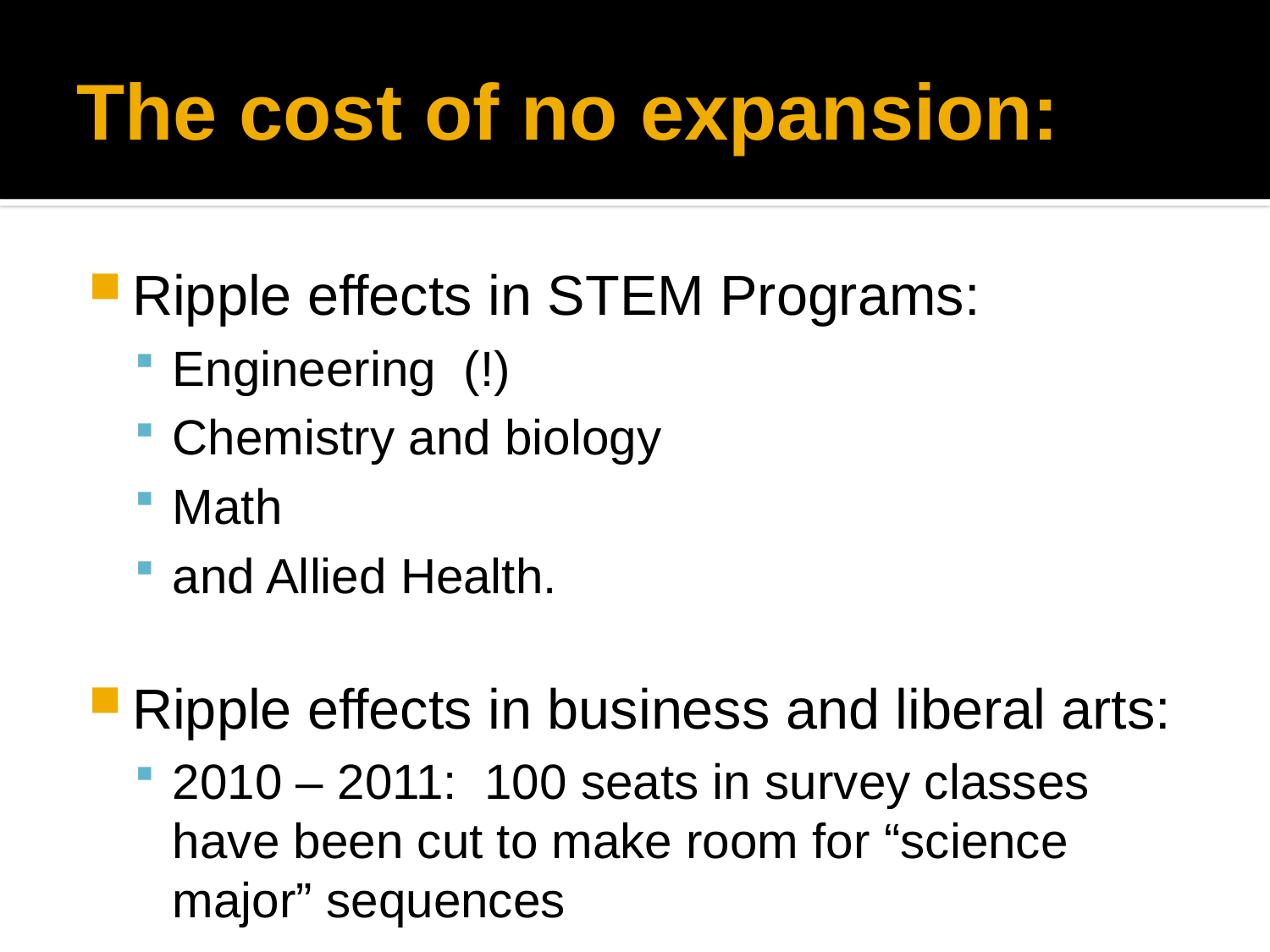

# The cost of no expansion:
Ripple effects in STEM Programs:
Engineering  (!)
Chemistry and biology
Math
and Allied Health.

Ripple effects in business and liberal arts:
2010 – 2011:  100 seats in survey classes have been cut to make room for “science major” sequences